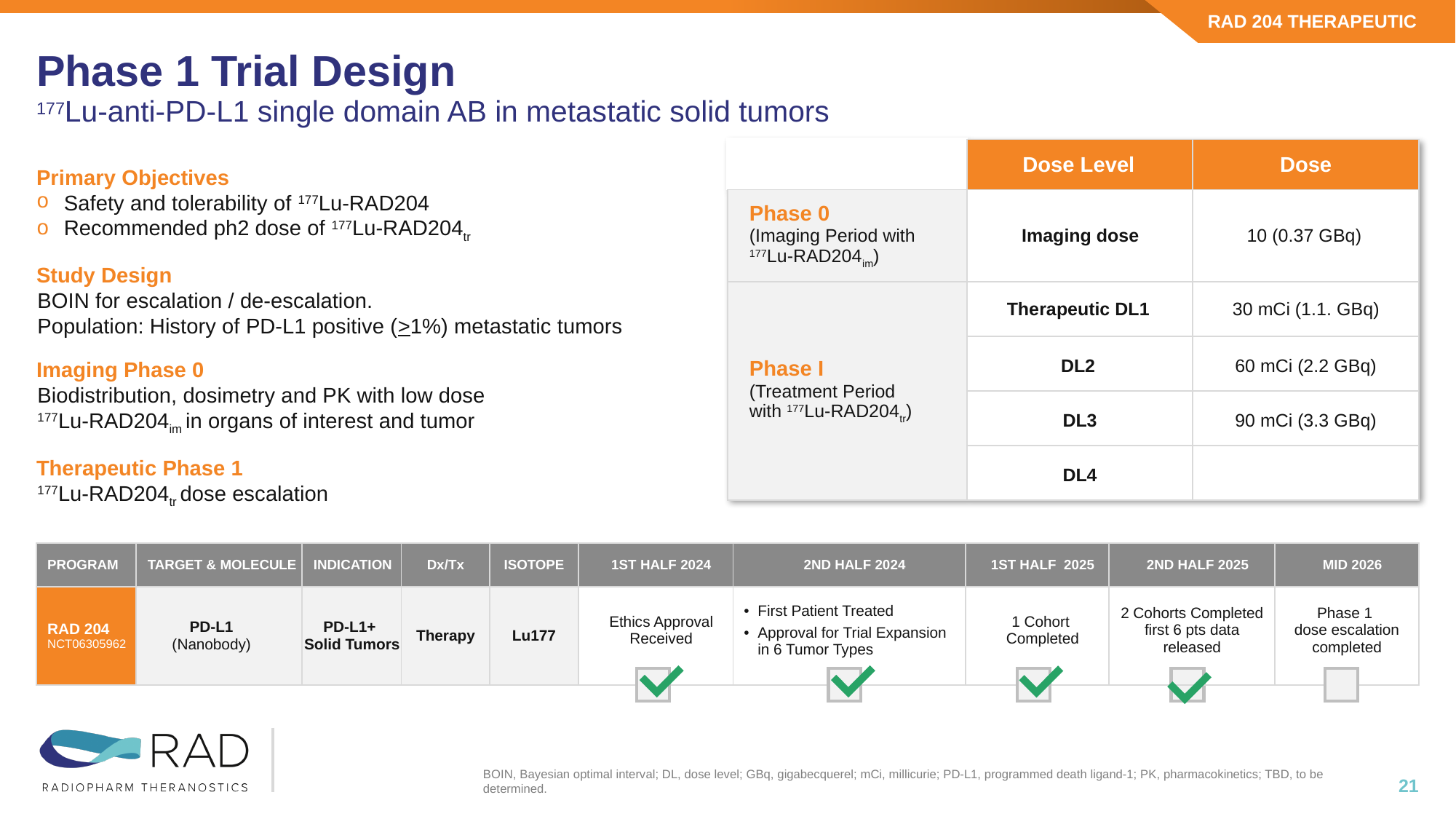

RAD 204 THERAPEUTIC
# Phase 1 Trial Design 177Lu-anti-PD-L1 single domain AB in metastatic solid tumors
|  | Dose Level | Dose |
| --- | --- | --- |
| Phase 0 (Imaging Period with 177Lu-RAD204im) | Imaging dose | 10 (0.37 GBq) |
| Phase I (Treatment Period with 177Lu-RAD204tr) | Therapeutic DL1 | 30 mCi (1.1. GBq) |
|  | DL2 | 60 mCi (2.2 GBq) |
|  | DL3 | 90 mCi (3.3 GBq) |
|  | DL4 |  |
Primary Objectives
Safety and tolerability of 177Lu-RAD204
Recommended ph2 dose of 177Lu-RAD204tr
Study Design
BOIN for escalation / de-escalation.
Population: History of PD-L1 positive (>1%) metastatic tumors
Imaging Phase 0
Biodistribution, dosimetry and PK with low dose
177Lu-RAD204im in organs of interest and tumor
Therapeutic Phase 1 
177Lu-RAD204tr dose escalation

| PROGRAM | TARGET & MOLECULE | INDICATION | Dx/Tx | ISOTOPE | 1ST HALF 2024 | 2ND HALF 2024 | 1ST HALF 2025 | 2ND HALF 2025 | MID 2026 |
| --- | --- | --- | --- | --- | --- | --- | --- | --- | --- |
| RAD 204 NCT06305962 | PD-L1 (Nanobody) | PD-L1+ Solid Tumors | Therapy | Lu177 | Ethics Approval Received | First Patient Treated Approval for Trial Expansion in 6 Tumor Types | 1 Cohort Completed | 2 Cohorts Completed first 6 pts data released | Phase 1 dose escalation completed |

BOIN, Bayesian optimal interval; DL, dose level; GBq, gigabecquerel; mCi, millicurie; PD-L1, programmed death ligand-1; PK, pharmacokinetics; TBD, to be determined.
21